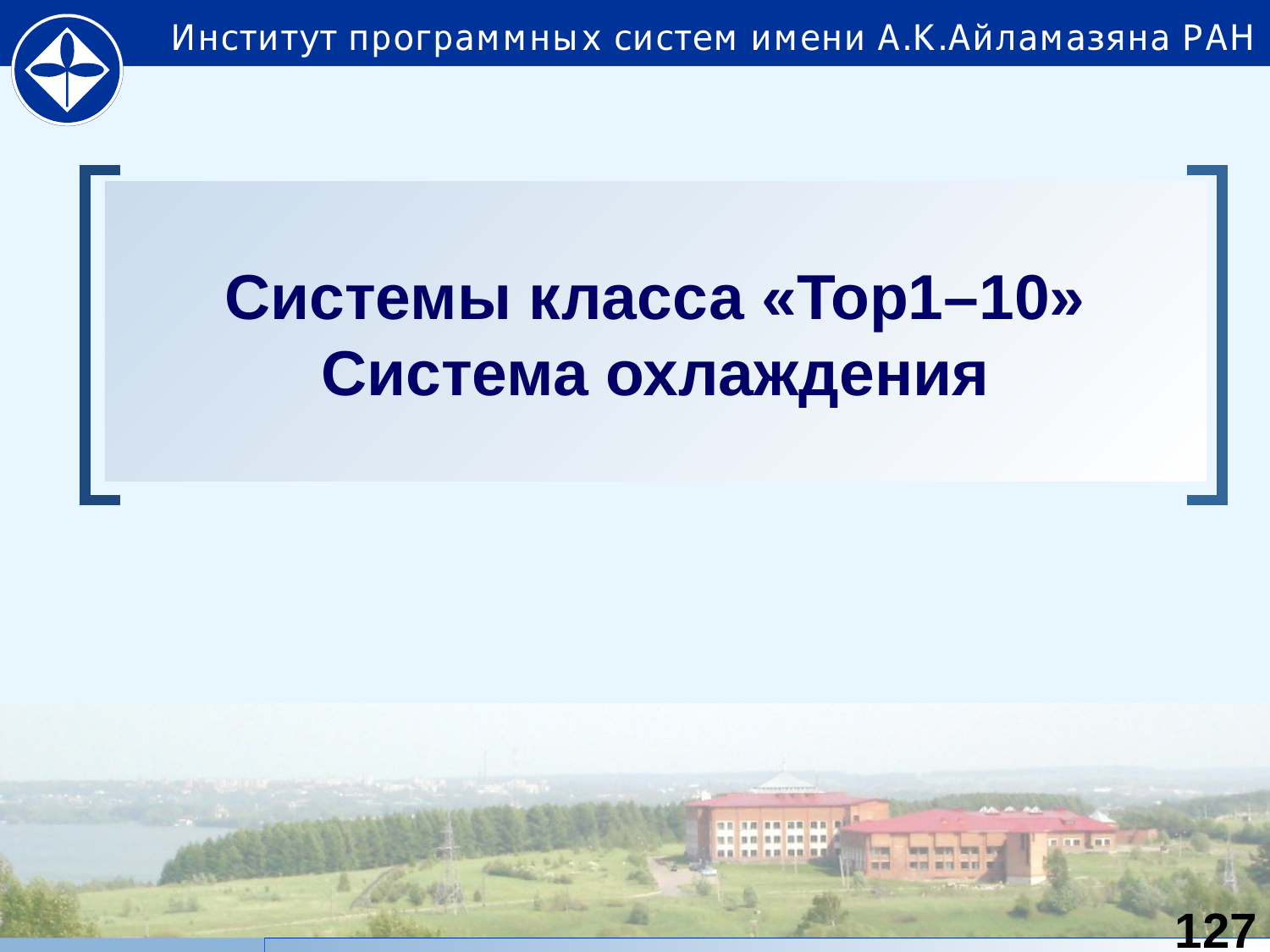

# Системы класса «Top1–10» Система охлаждения

127